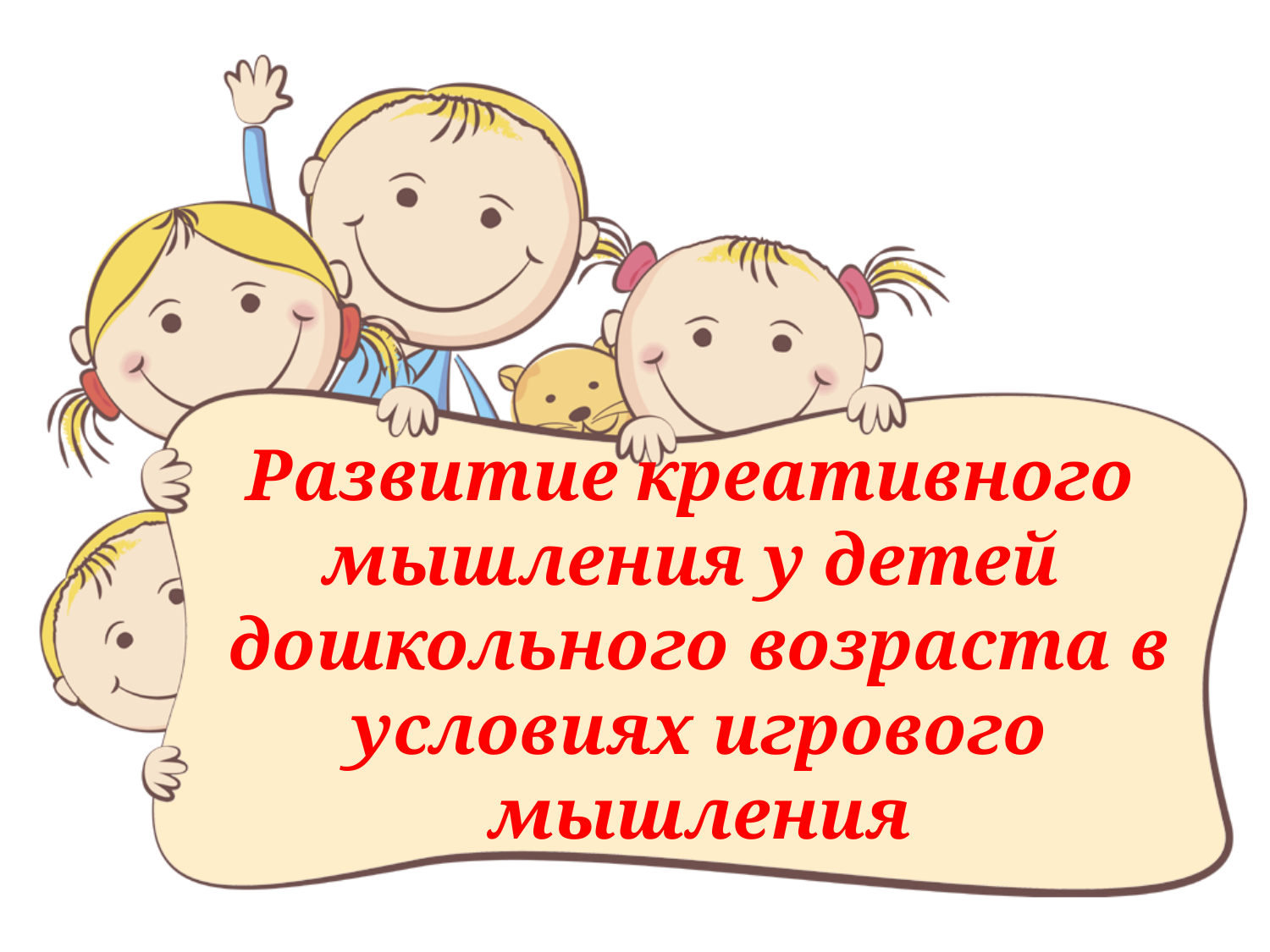

# Развитие креативного мышления у детей дошкольного возраста в условиях игрового мышления